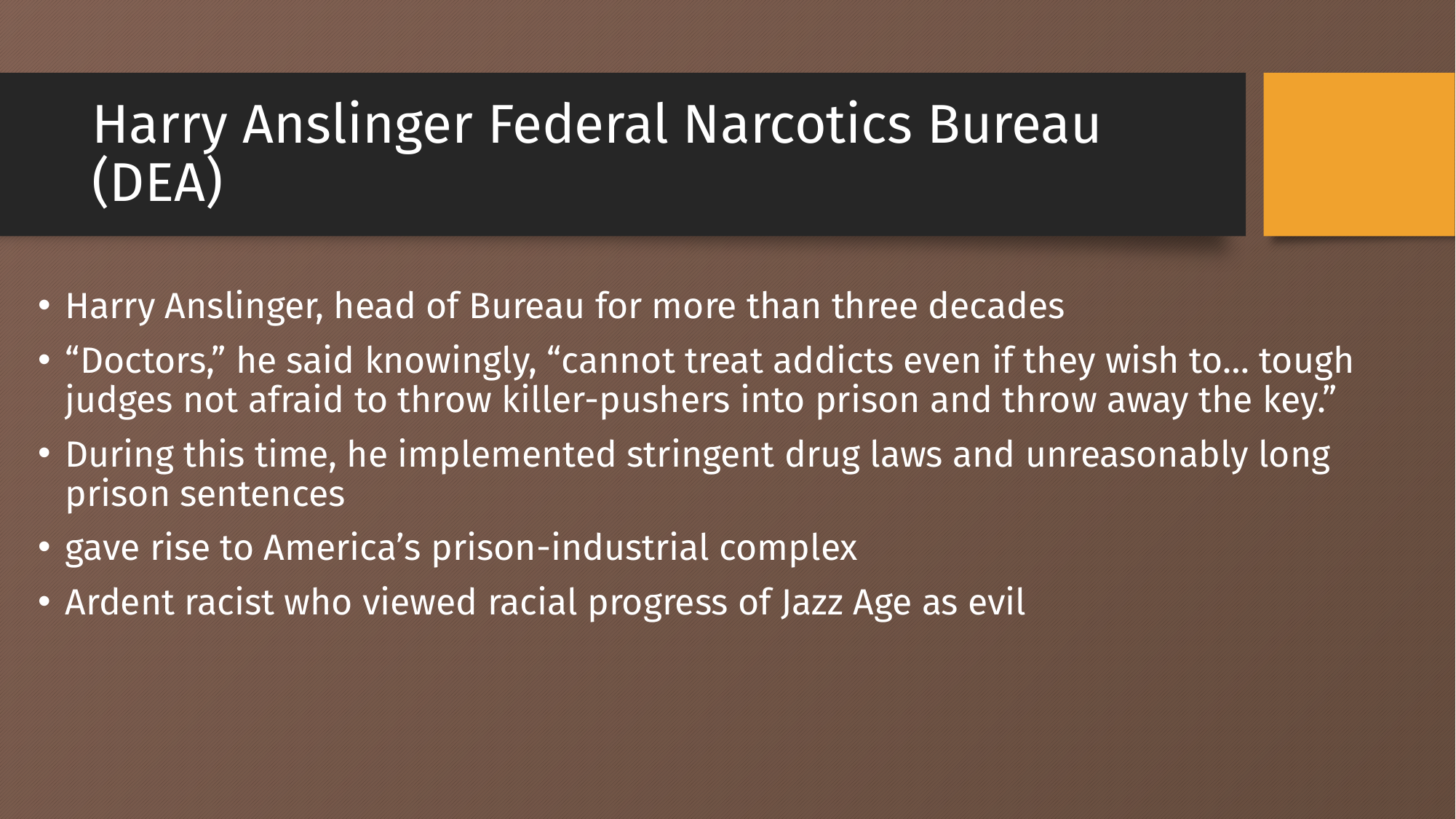

# Harry Anslinger Federal Narcotics Bureau (DEA)
Harry Anslinger, head of Bureau for more than three decades
“Doctors,” he said knowingly, “cannot treat addicts even if they wish to… tough judges not afraid to throw killer-pushers into prison and throw away the key.”
During this time, he implemented stringent drug laws and unreasonably long prison sentences
gave rise to America’s prison-industrial complex
Ardent racist who viewed racial progress of Jazz Age as evil